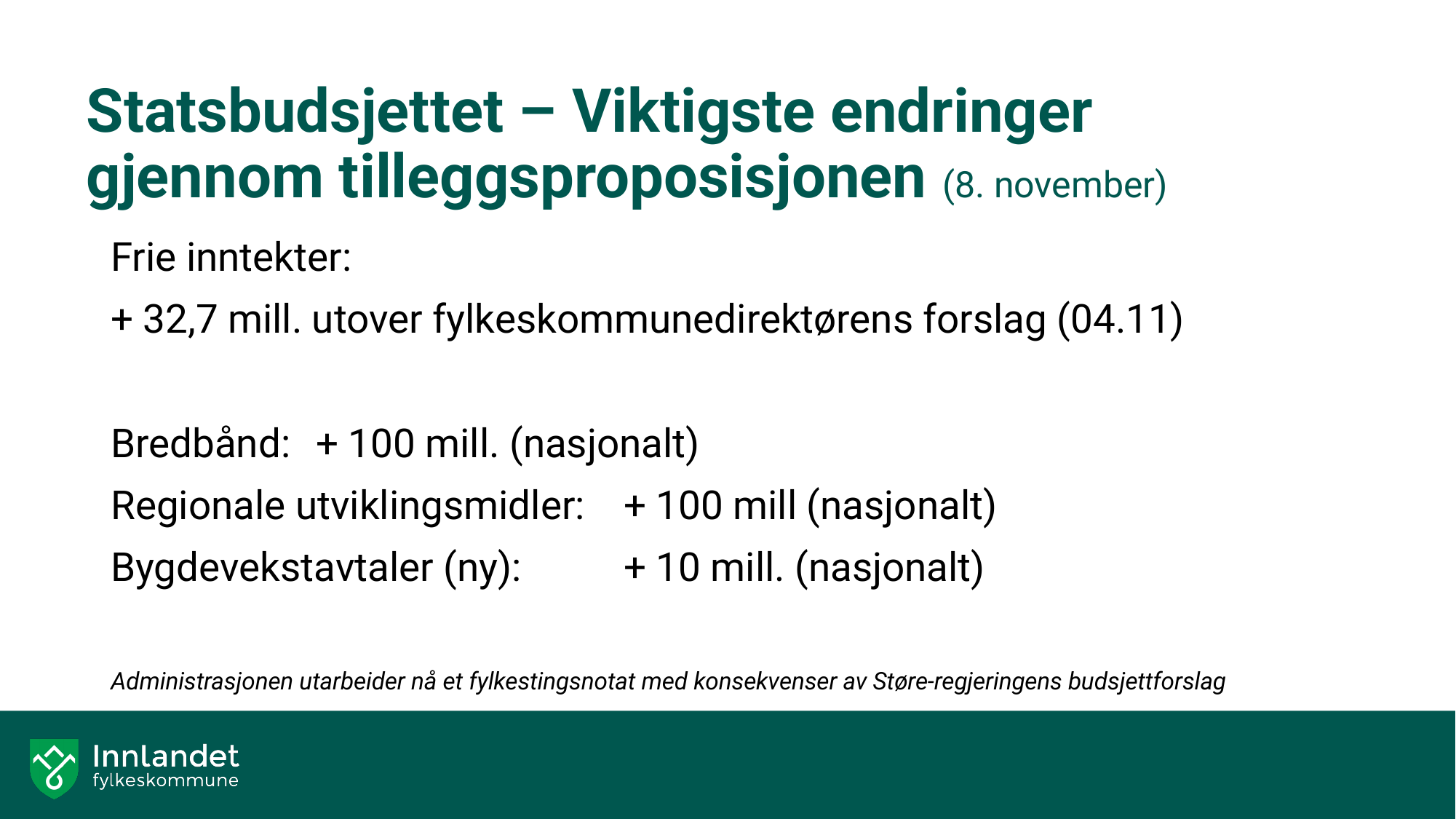

# Statsbudsjettet – Viktigste endringer gjennom tilleggsproposisjonen (8. november)
Frie inntekter:
+ 32,7 mill. utover fylkeskommunedirektørens forslag (04.11)

Bredbånd: 				+ 100 mill. (nasjonalt)
Regionale utviklingsmidler:  	+ 100 mill (nasjonalt)
Bygdevekstavtaler (ny):	+ 10 mill. (nasjonalt)

Administrasjonen utarbeider nå et fylkestingsnotat med konsekvenser av Støre-regjeringens budsjettforslag